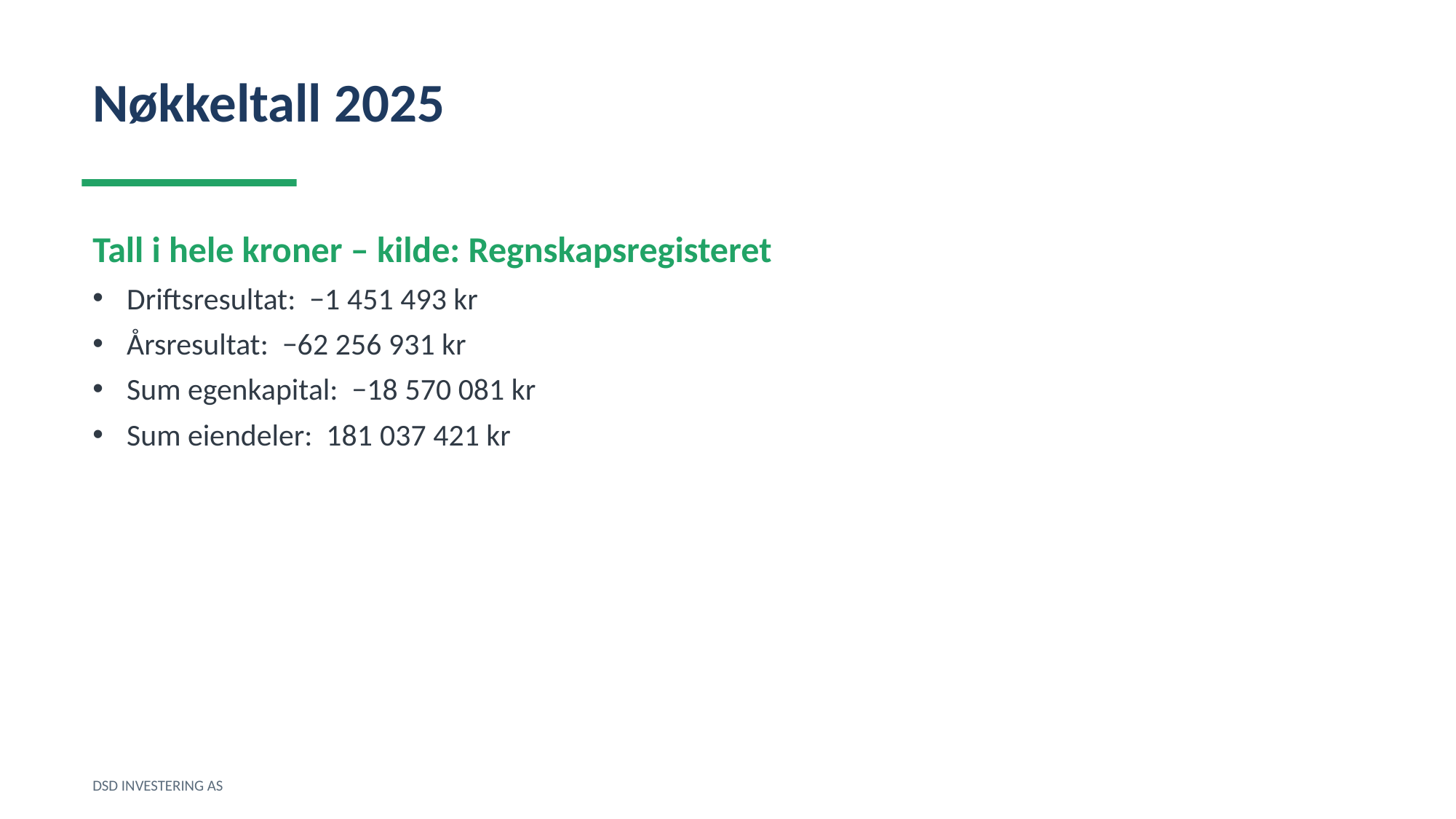

Nøkkeltall 2025

Tall i hele kroner – kilde: Regnskapsregisteret
Driftsresultat:  −1 451 493 kr
Årsresultat:  −62 256 931 kr
Sum egenkapital:  −18 570 081 kr
Sum eiendeler:  181 037 421 kr
DSD INVESTERING AS